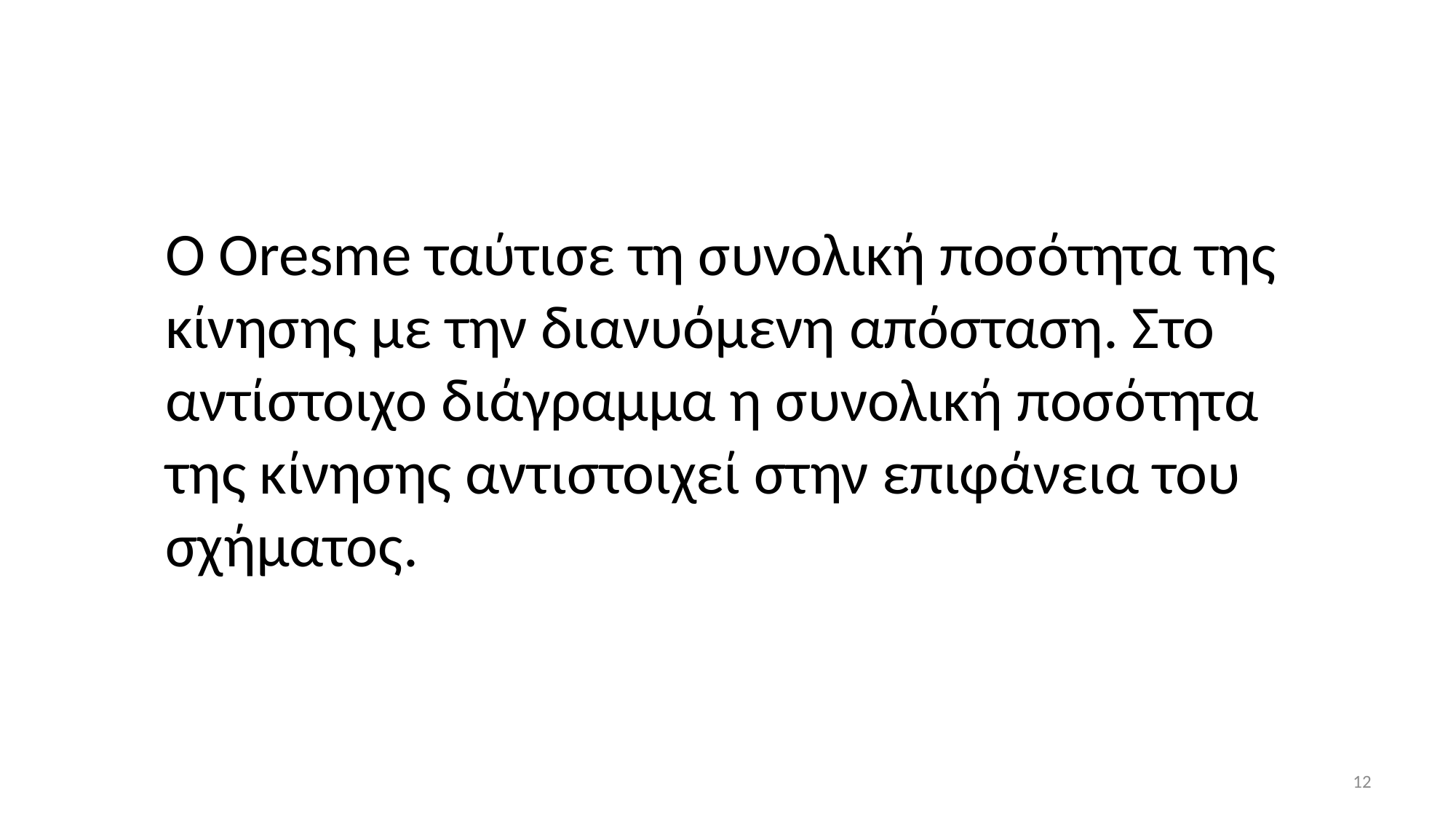

Ο Oresme ταύτισε τη συνολική ποσότητα της κίνησης με την διανυόμενη απόσταση. Στο αντίστοιχο διάγραμμα η συνολική ποσότητα της κίνησης αντιστοιχεί στην επιφάνεια του σχήματος.
12